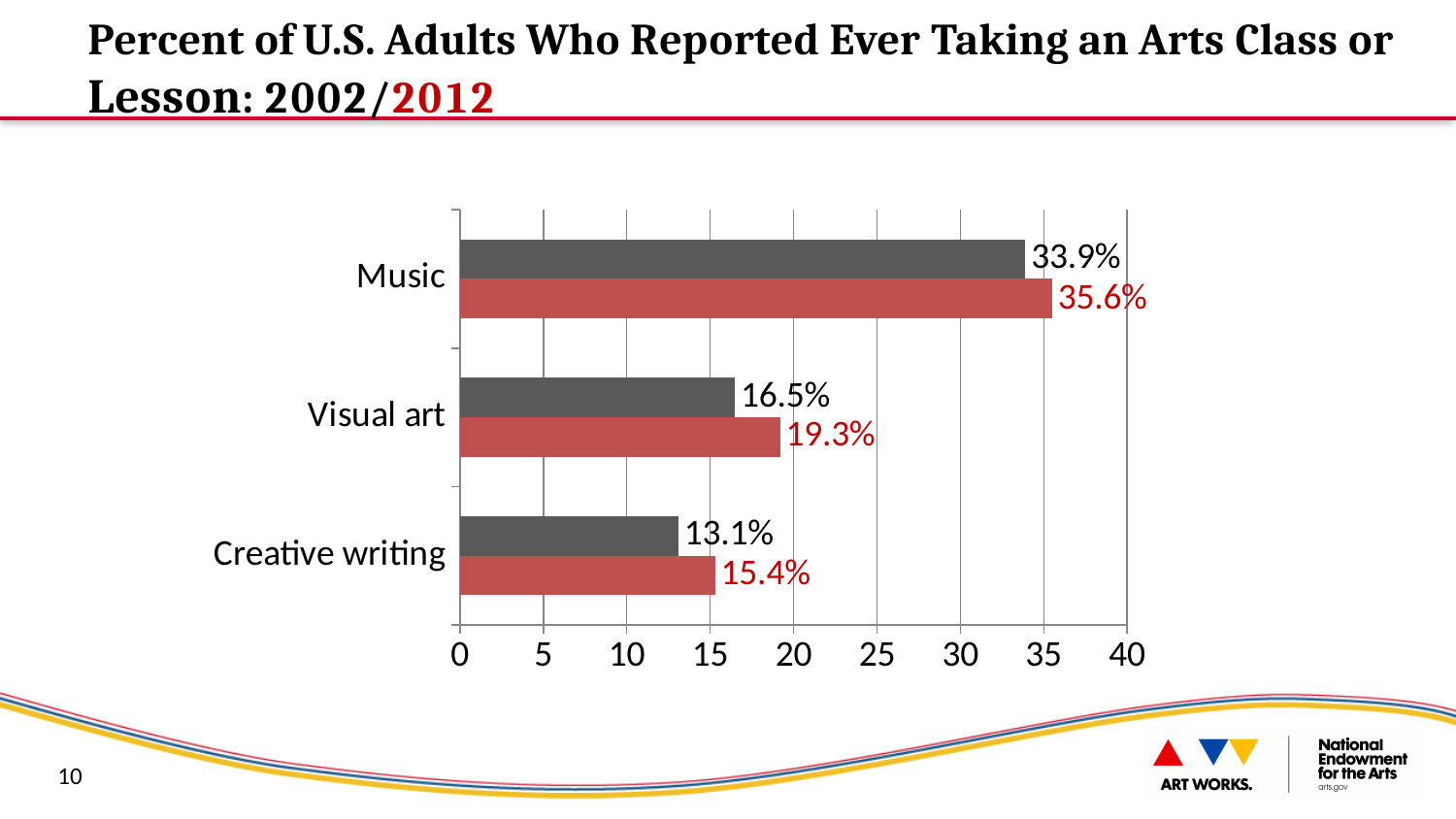

# Percent of U.S. Adults Who Reported Ever Taking an Arts Class or Lesson: 2002/2012

### Chart

| Category | Series 1 | Series 2 |
|---|---|---|
| Creative writing | 15.3 | 13.1 |
| Visual art | 19.2 | 16.5 |
| Music | 35.5 | 33.9 |
10